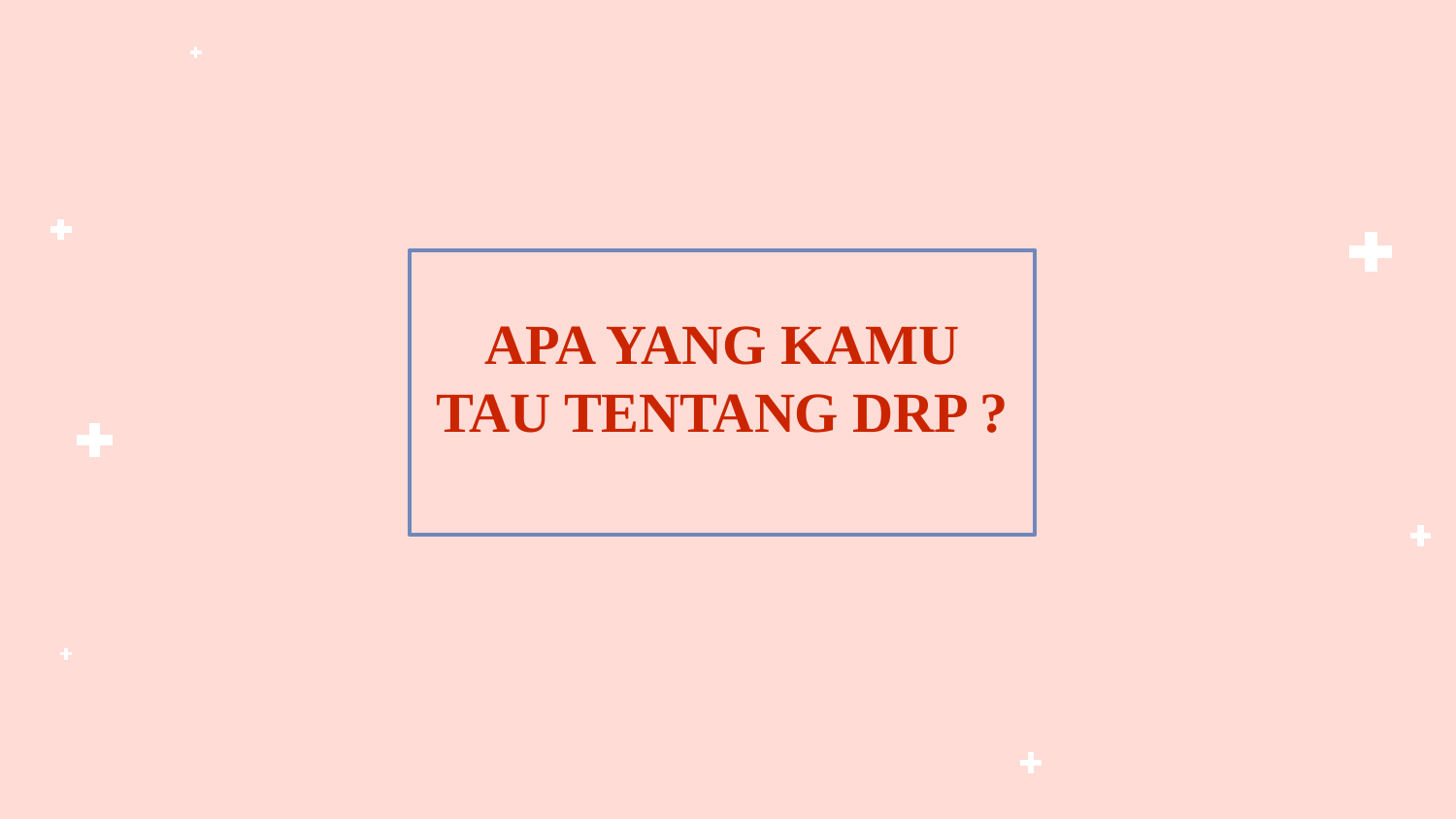

APA YANG KAMU TAU TENTANG DRP ?